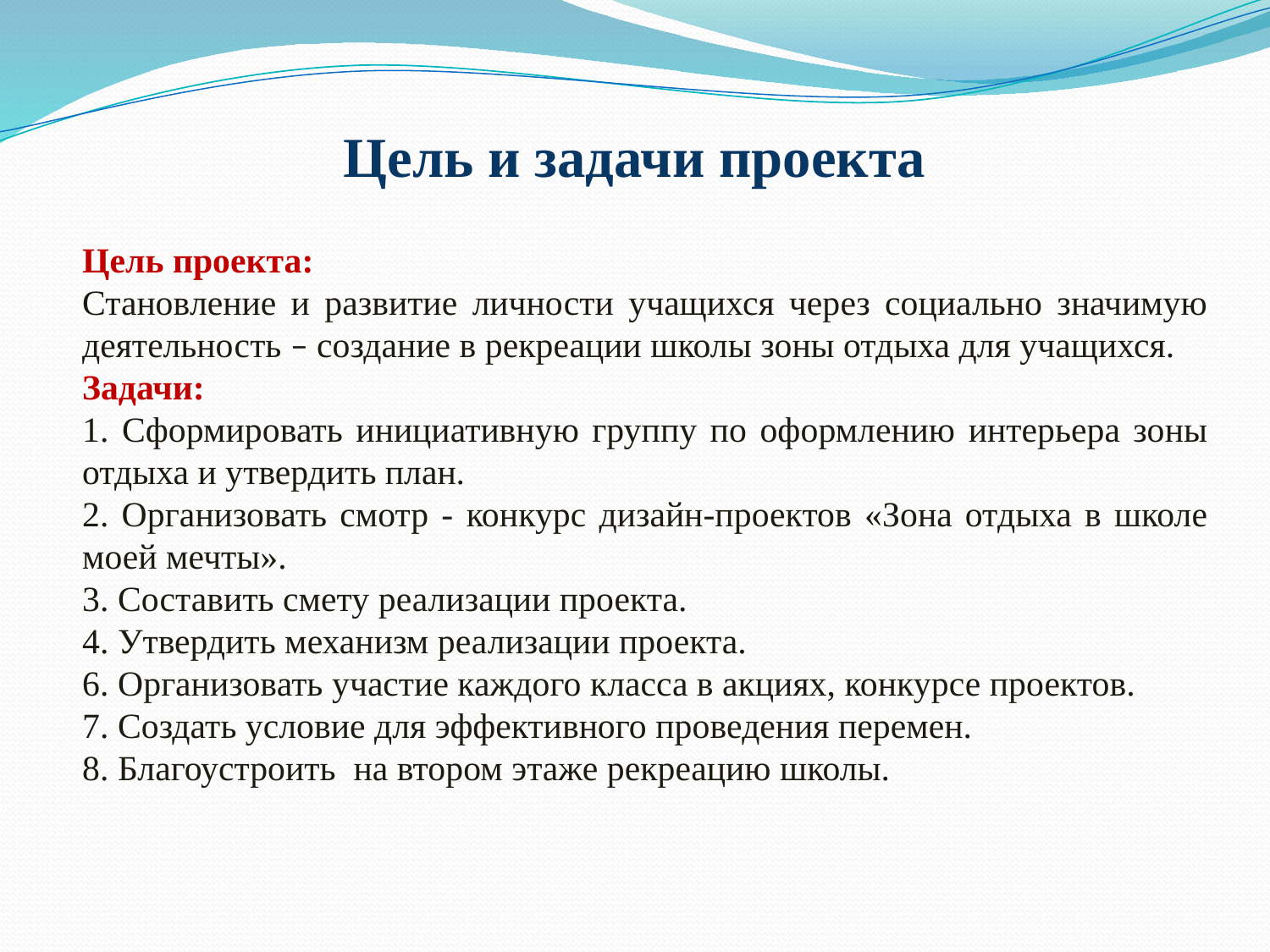

# Цель и задачи проекта
Цель проекта:
Становление и развитие личности учащихся через социально значимую деятельность – создание в рекреации школы зоны отдыха для учащихся.
Задачи:
1. Сформировать инициативную группу по оформлению интерьера зоны отдыха и утвердить план.
2. Организовать смотр - конкурс дизайн-проектов «Зона отдыха в школе моей мечты».
3. Составить смету реализации проекта.
4. Утвердить механизм реализации проекта.
6. Организовать участие каждого класса в акциях, конкурсе проектов.
7. Создать условие для эффективного проведения перемен.
8. Благоустроить  на втором этаже рекреацию школы.